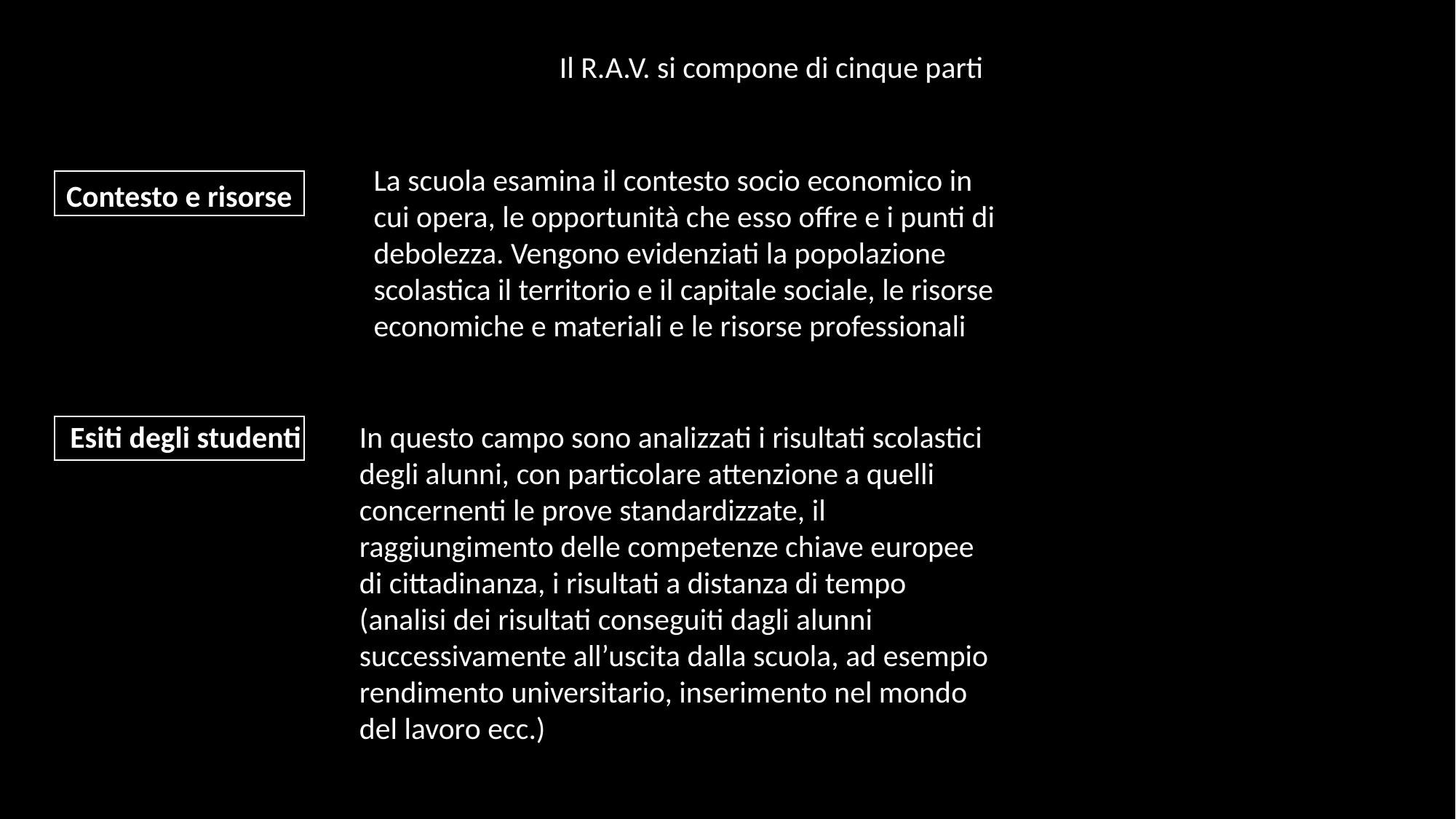

Il R.A.V. si compone di cinque parti
La scuola esamina il contesto socio economico in cui opera, le opportunità che esso offre e i punti di debolezza. Vengono evidenziati la popolazione scolastica il territorio e il capitale sociale, le risorse economiche e materiali e le risorse professionali
Contesto e risorse

Esiti degli studenti
In questo campo sono analizzati i risultati scolastici degli alunni, con particolare attenzione a quelli concernenti le prove standardizzate, il raggiungimento delle competenze chiave europee di cittadinanza, i risultati a distanza di tempo (analisi dei risultati conseguiti dagli alunni successivamente all’uscita dalla scuola, ad esempio rendimento universitario, inserimento nel mondo del lavoro ecc.)